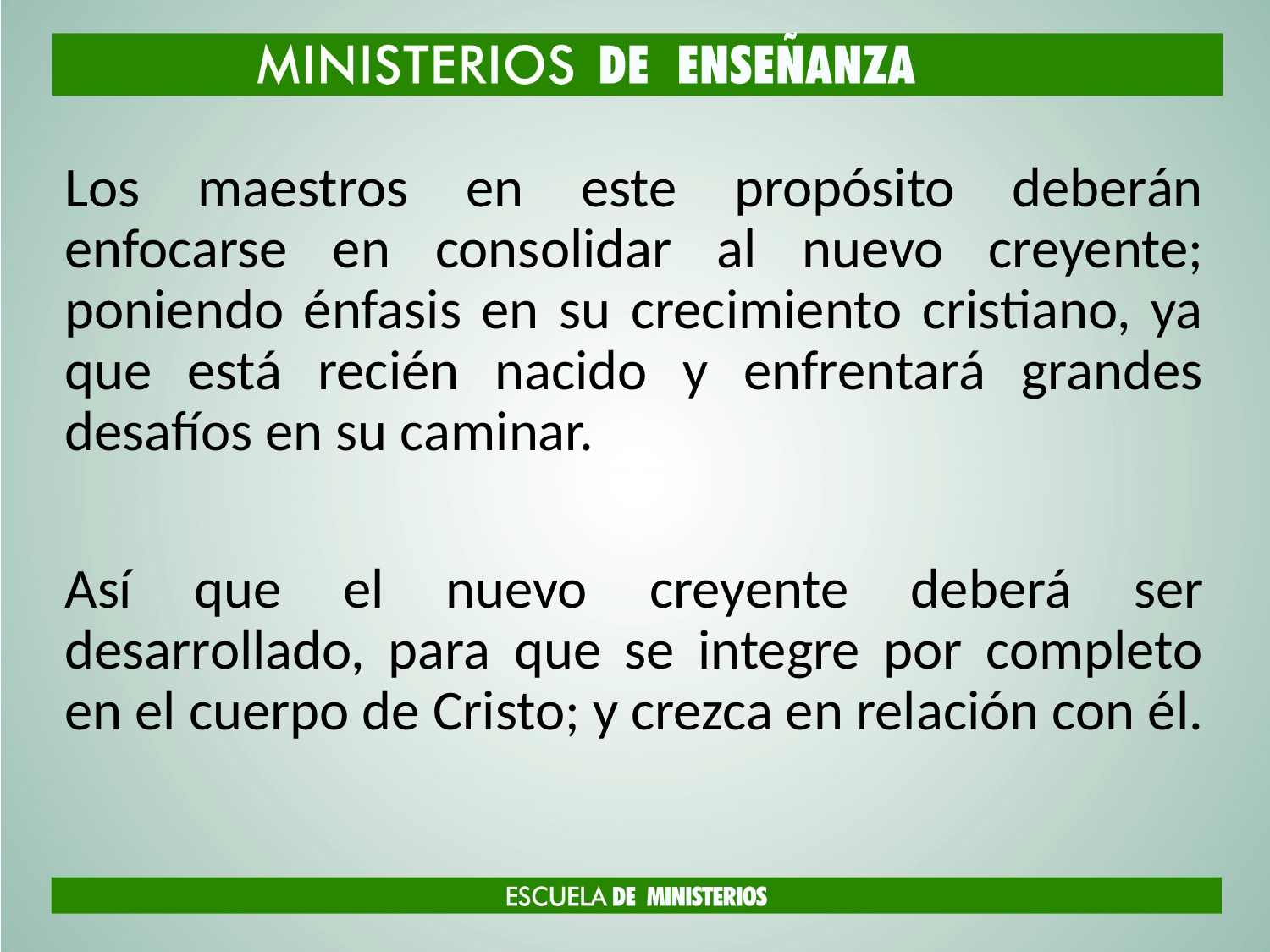

Los maestros en este propósito deberán enfocarse en consolidar al nuevo creyente; poniendo énfasis en su crecimiento cristiano, ya que está recién nacido y enfrentará grandes desafíos en su caminar.

Así que el nuevo creyente deberá ser desarrollado, para que se integre por completo en el cuerpo de Cristo; y crezca en relación con él.